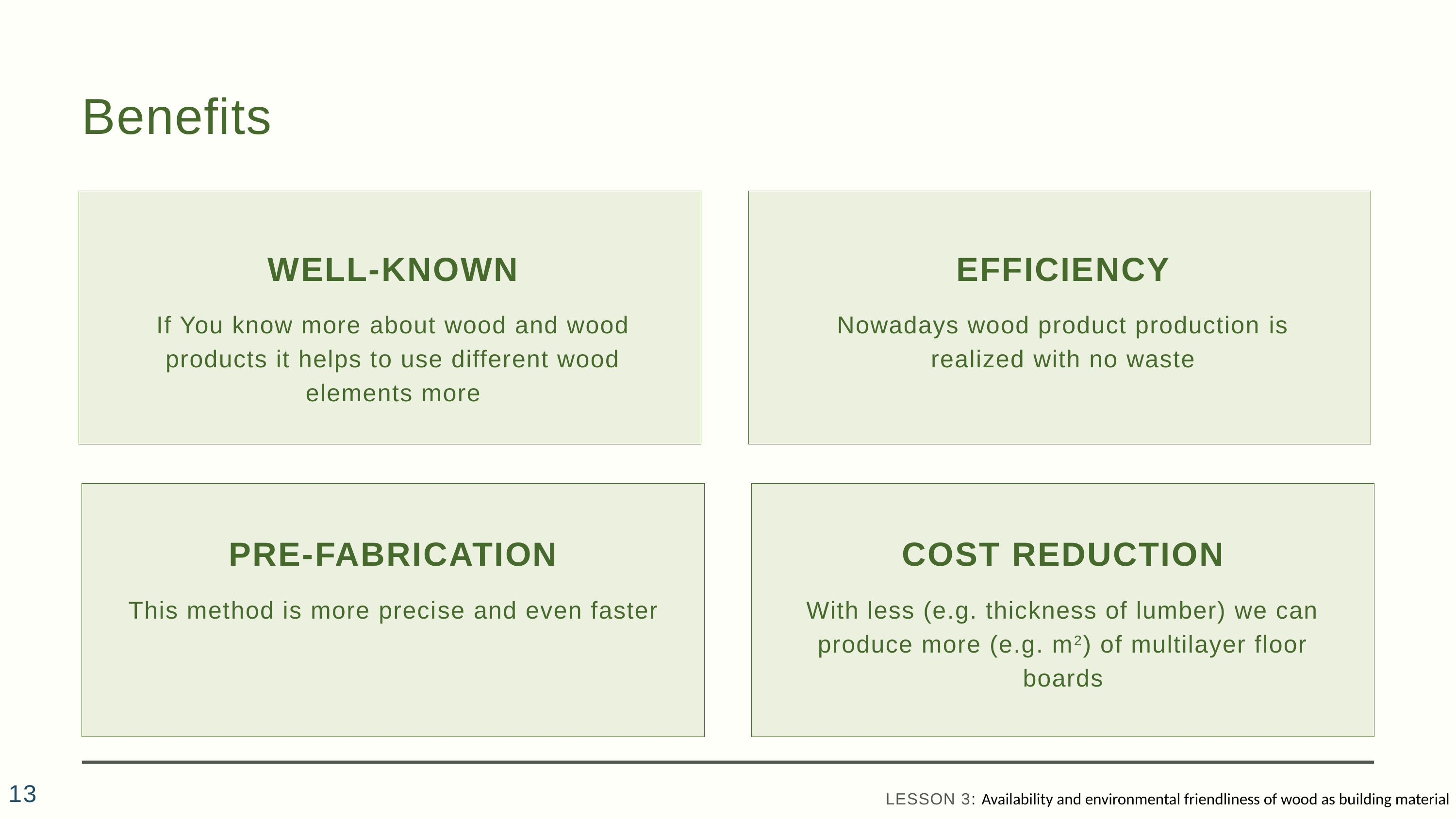

Benefits

WELL-KNOWN
If You know more about wood and wood products it helps to use different wood elements more
EFFICIENCY
Nowadays wood product production is realized with no waste

PRE-FABRICATION
This method is more precise and even faster
COST REDUCTION
With less (e.g. thickness of lumber) we can produce more (e.g. m2) of multilayer floor boards

LESSON 3: Availability and environmental friendliness of wood as building material
13